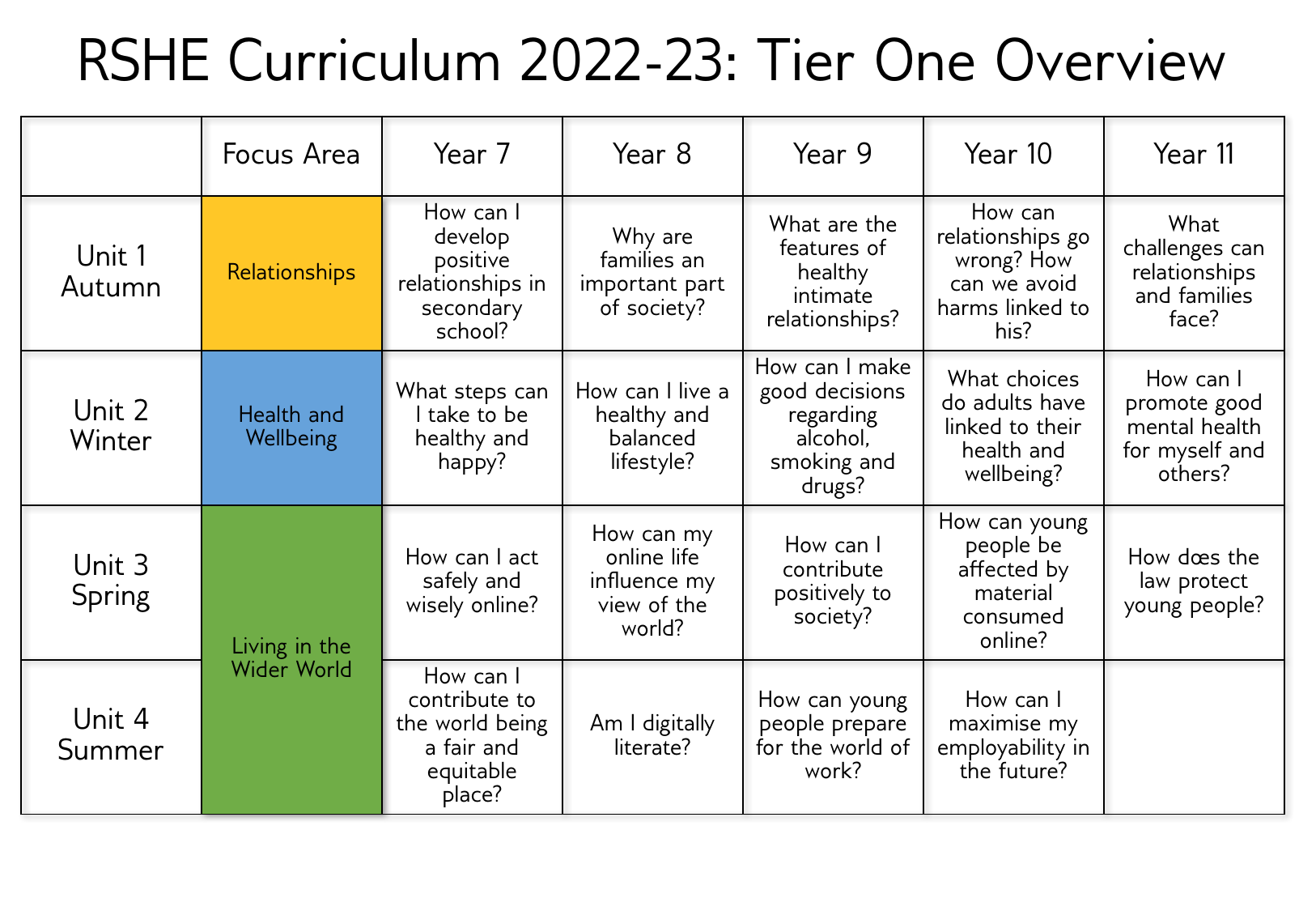

RSHE Curriculum 2022-23: Tier One Overview
|  | Focus Area | Year 7 | Year 8 | Year 9 | Year 10 | Year 11 |
| --- | --- | --- | --- | --- | --- | --- |
| Unit 1 Autumn | Relationships | How can I develop positive relationships in secondary school? | Why are families an important part of society? | What are the features of healthy intimate relationships? | How can relationships go wrong? How can we avoid harms linked to his? | What challenges can relationships and families face? |
| Unit 2 Winter | Health and Wellbeing | What steps can I take to be healthy and happy? | How can I live a healthy and balanced lifestyle? | How can I make good decisions regarding alcohol, smoking and drugs? | What choices do adults have linked to their health and wellbeing? | How can I promote good mental health for myself and others? |
| Unit 3 Spring | Living in the Wider World | How can I act safely and wisely online? | How can my online life influence my view of the world? | How can I contribute positively to society? | How can young people be affected by material consumed online? | How does the law protect young people? |
| Unit 4 Summer |  | How can I contribute to the world being a fair and equitable place? | Am I digitally literate? | How can young people prepare for the world of work? | How can I maximise my employability in the future? |  |